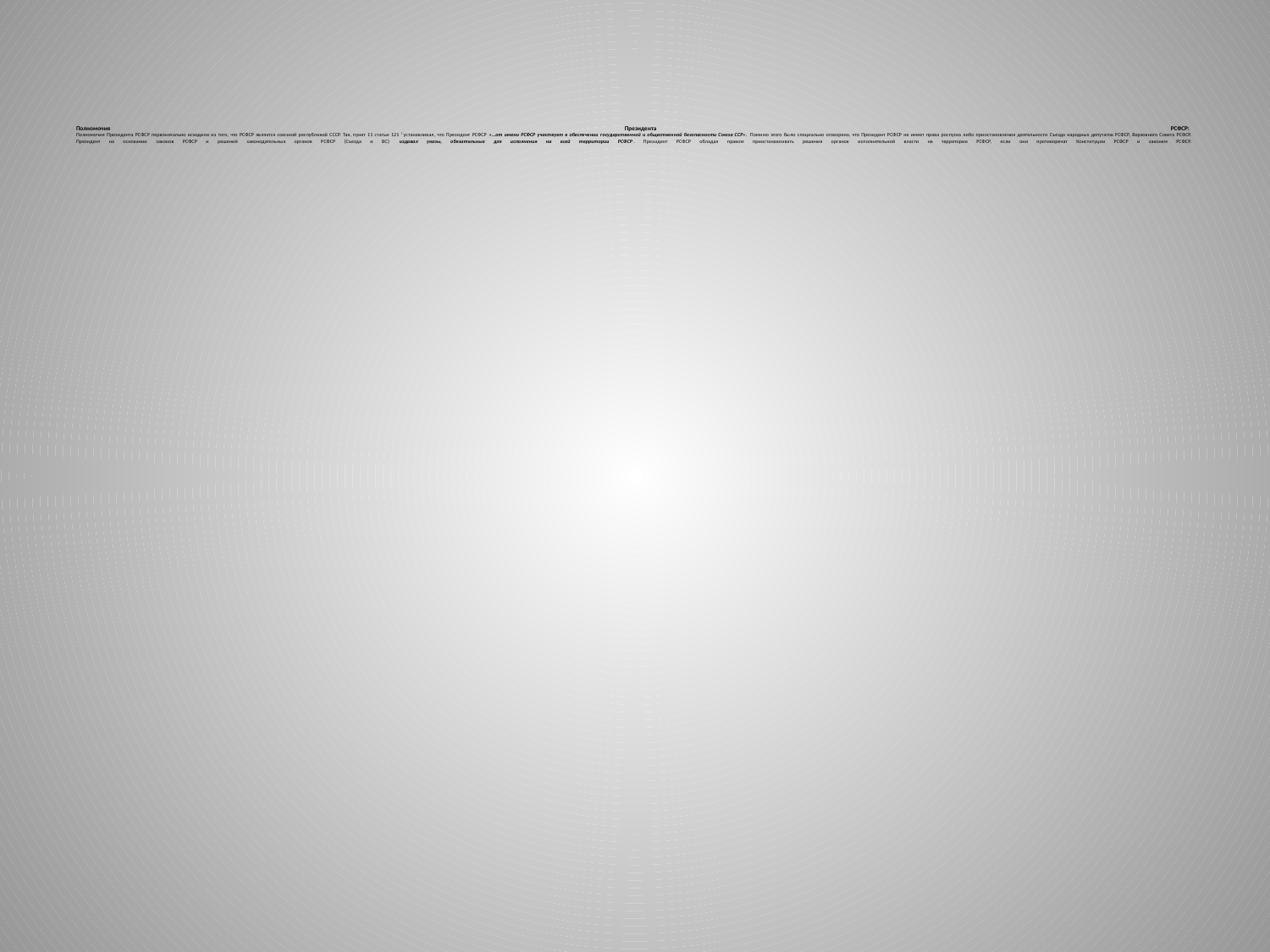

# Полномочия Президента РСФСР: Полномочия Президента РСФСР первоначально исходили из того, что РСФСР является союзной республикой СССР. Так, пункт 11 статьи 1217 устанавливал, что Президент РСФСР «…от имени РСФСР участвует в обеспечении государственной и общественной безопасности Союза ССР». Помимо этого было специально оговорено, что Президент РСФСР не имеет права роспуска либо приостановления деятельности Съезда народных депутатов РСФСР, Верховного Совета РСФСР. Президент на основании законов РСФСР и решений законодательных органов РСФСР (Съезда и ВС) издавал указы, обязательные для исполнения на всей территории РСФСР. Президент РСФСР обладал правом приостанавливать решения органов исполнительной власти на территории РСФСР, если они противоречат Конституции РСФСР и законам РСФСР.